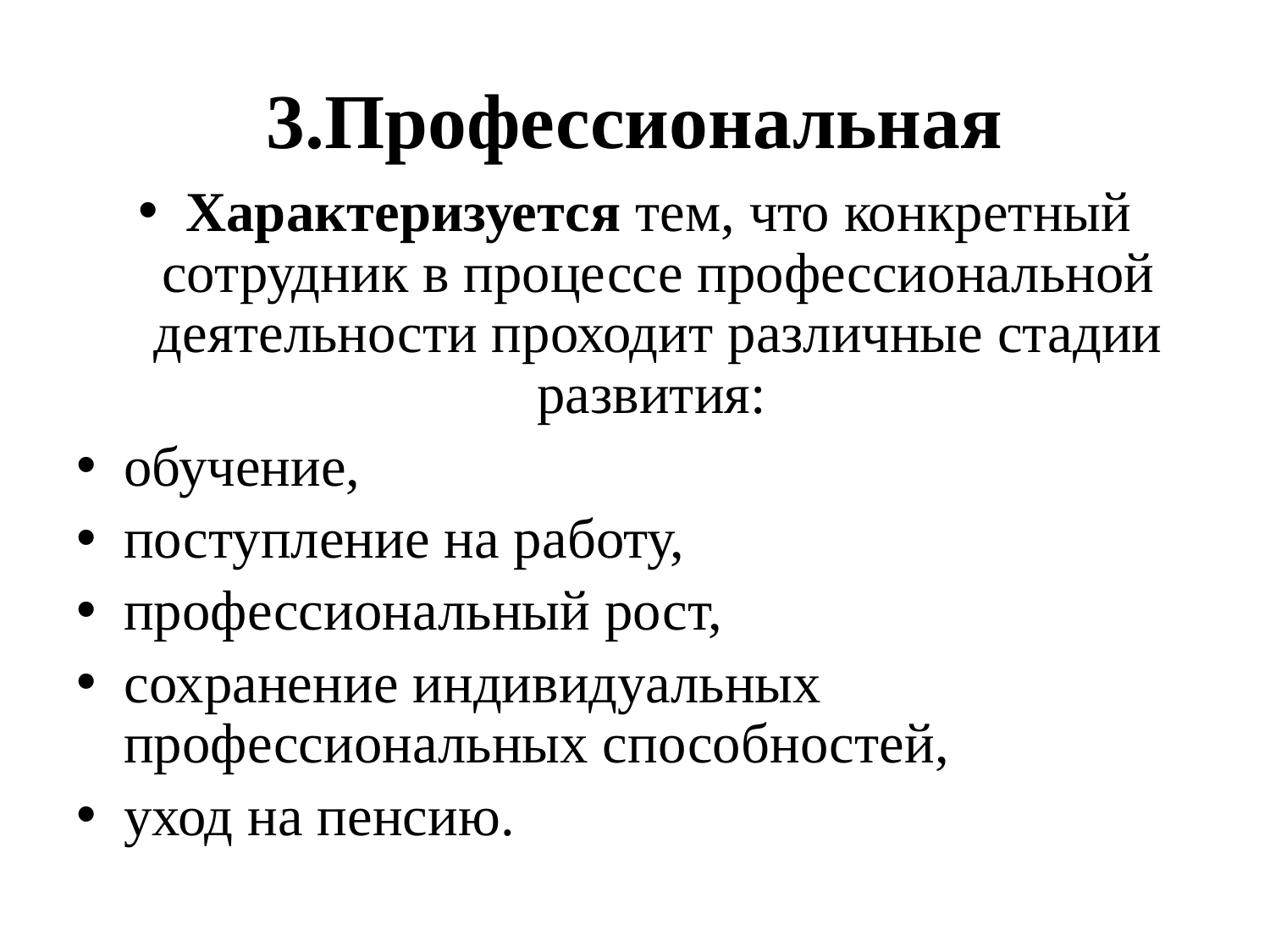

# 3.Профессиональная
Характеризуется тем, что конкретный сотрудник в процессе профессиональной деятельности проходит различные стадии развития:
обучение,
поступление на работу,
профессиональный рост,
сохранение индивидуальных профессиональных способностей,
уход на пенсию.